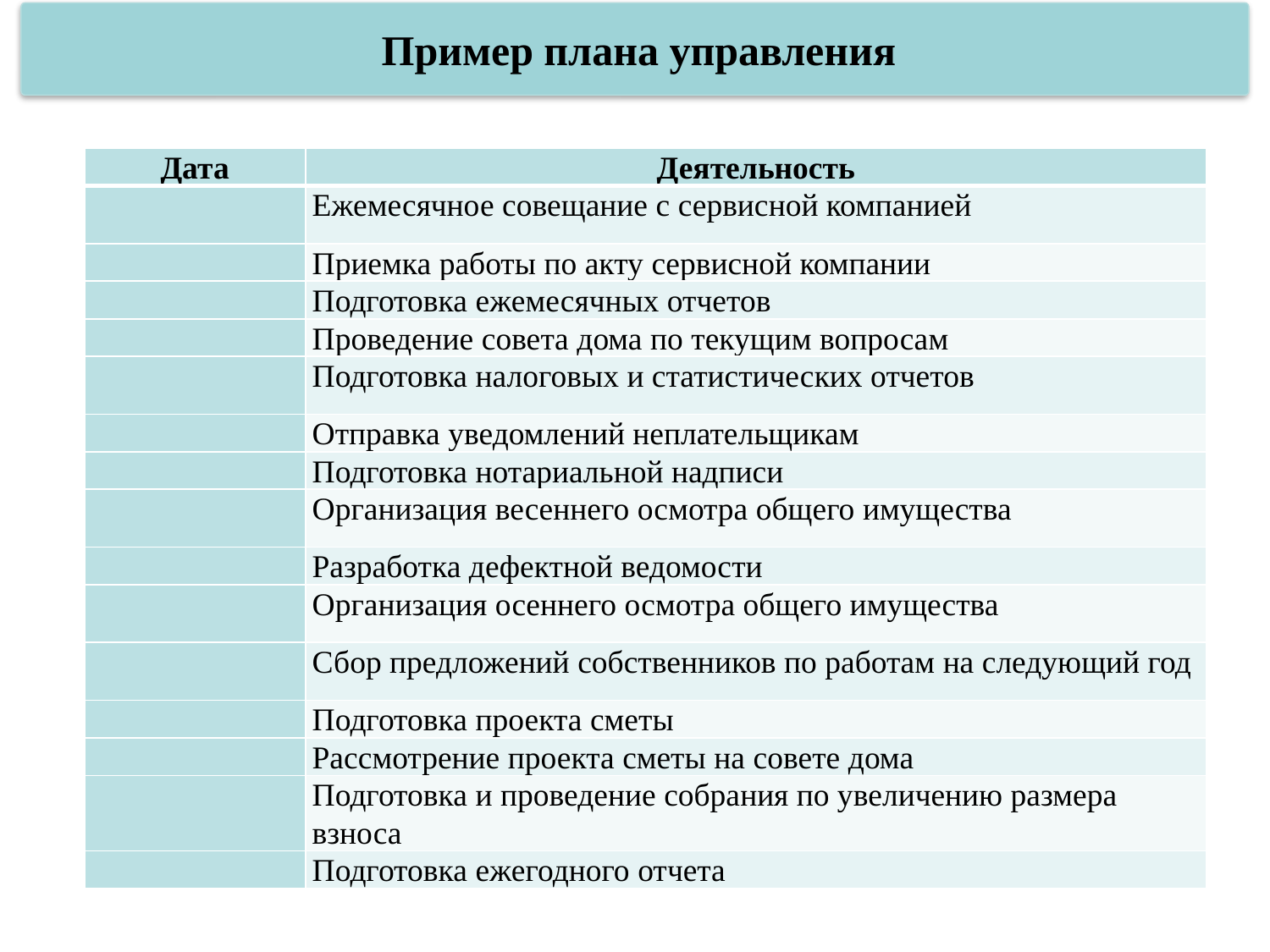

Пример плана управления
| Дата | Деятельность |
| --- | --- |
|  | Ежемесячное совещание с сервисной компанией |
|  | Приемка работы по акту сервисной компании |
|  | Подготовка ежемесячных отчетов |
|  | Проведение совета дома по текущим вопросам |
|  | Подготовка налоговых и статистических отчетов |
|  | Отправка уведомлений неплательщикам |
|  | Подготовка нотариальной надписи |
|  | Организация весеннего осмотра общего имущества |
|  | Разработка дефектной ведомости |
|  | Организация осеннего осмотра общего имущества |
|  | Сбор предложений собственников по работам на следующий год |
|  | Подготовка проекта сметы |
|  | Рассмотрение проекта сметы на совете дома |
|  | Подготовка и проведение собрания по увеличению размера взноса |
|  | Подготовка ежегодного отчета |